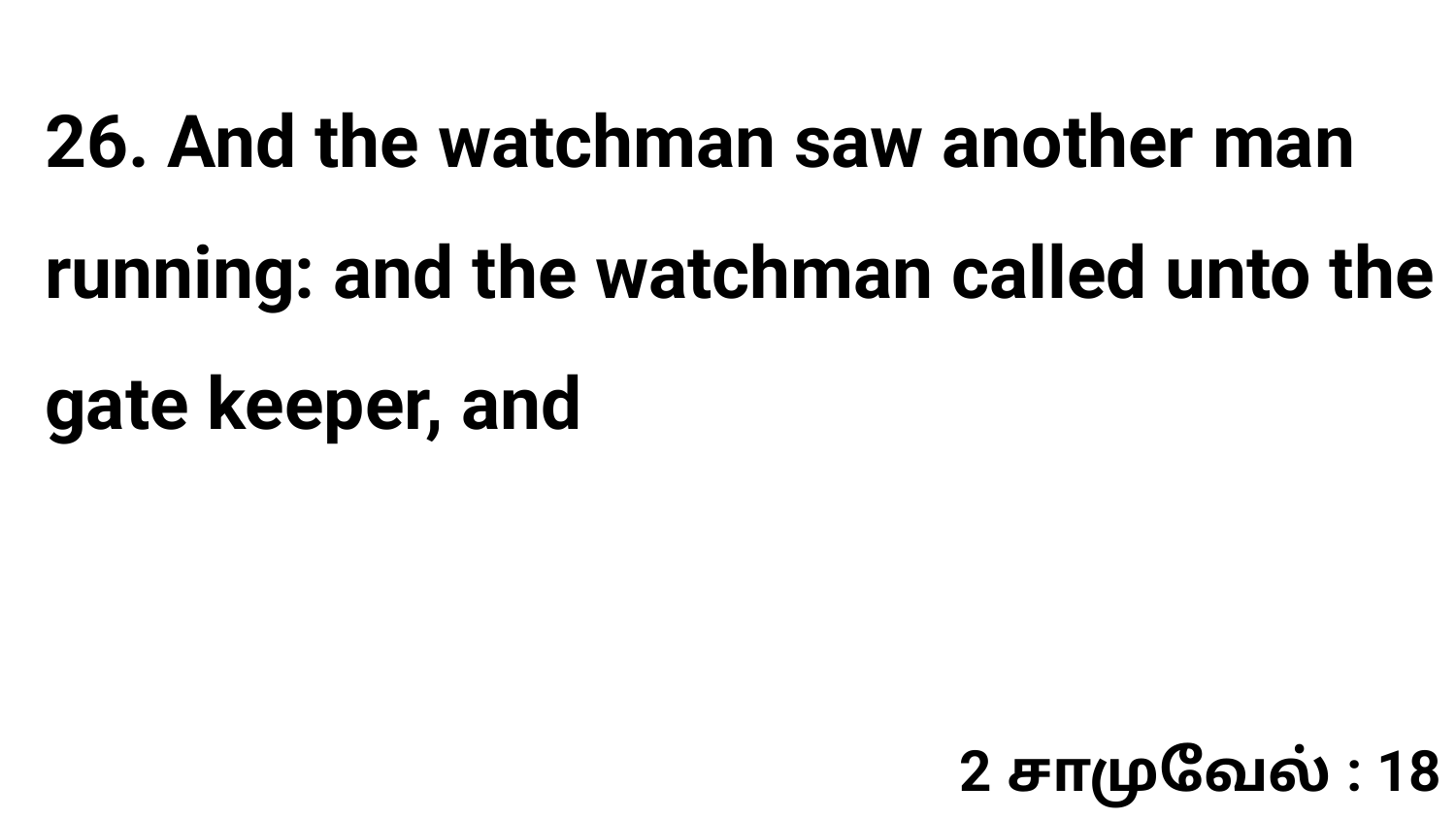

26. And the watchman saw another man running: and the watchman called unto the gate keeper, and
2 சாமுவேல் : 18